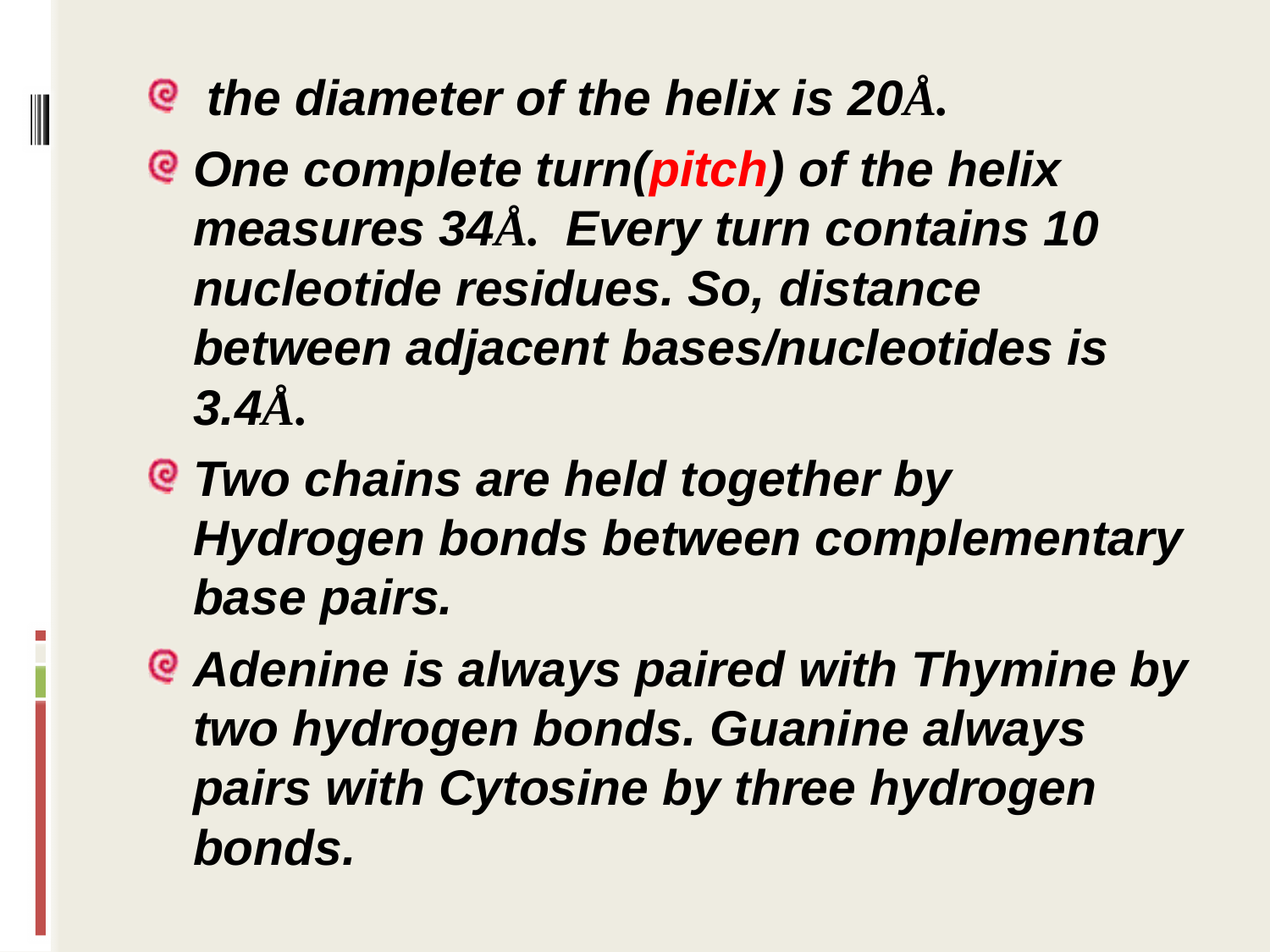

the diameter of the helix is 20Å.
One complete turn(pitch) of the helix measures 34Å.  Every turn contains 10 nucleotide residues. So, distance between adjacent bases/nucleotides is 3.4Å.
Two chains are held together by Hydrogen bonds between complementary base pairs.
Adenine is always paired with Thymine by two hydrogen bonds. Guanine always pairs with Cytosine by three hydrogen bonds.